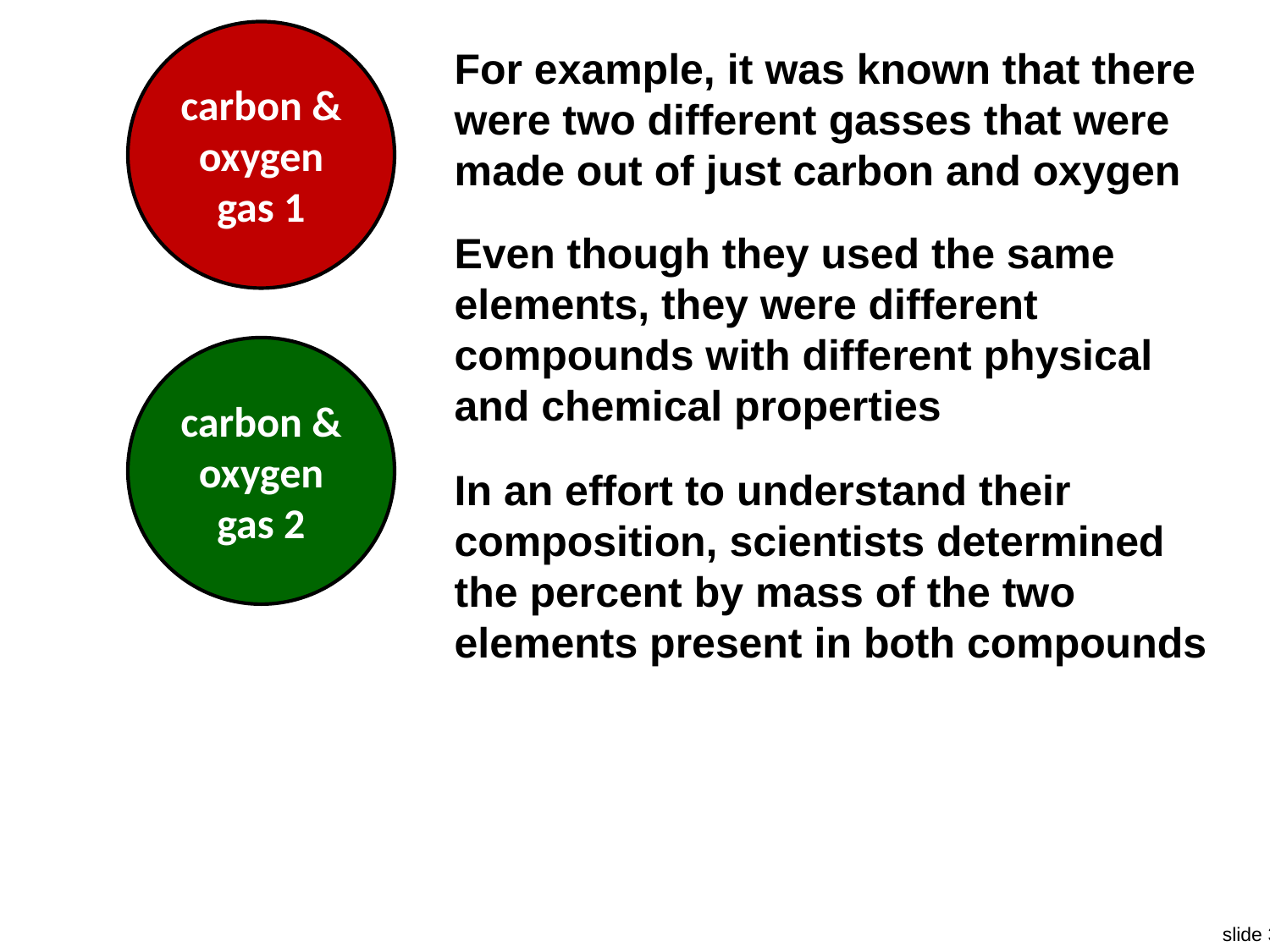

carbon & oxygen gas 1
For example, it was known that there were two different gasses that were made out of just carbon and oxygen
Even though they used the same elements, they were different compounds with different physical and chemical properties
carbon & oxygen gas 2
In an effort to understand their composition, scientists determined the percent by mass of the two elements present in both compounds